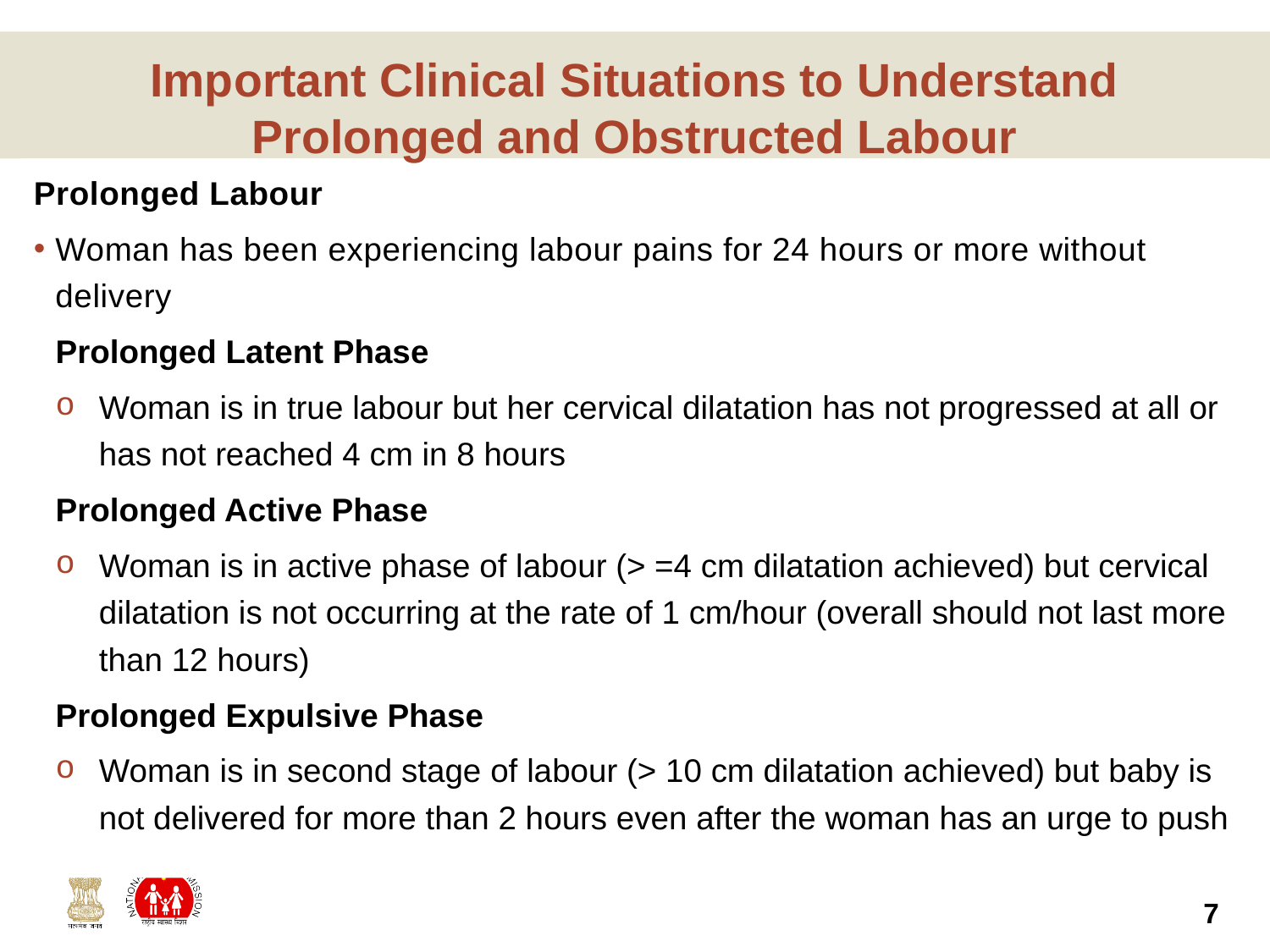

# Important Clinical Situations to Understand Prolonged and Obstructed Labour
Prolonged Labour
Woman has been experiencing labour pains for 24 hours or more without delivery
Prolonged Latent Phase
Woman is in true labour but her cervical dilatation has not progressed at all or has not reached 4 cm in 8 hours
Prolonged Active Phase
Woman is in active phase of labour (> =4 cm dilatation achieved) but cervical dilatation is not occurring at the rate of 1 cm/hour (overall should not last more than 12 hours)
Prolonged Expulsive Phase
Woman is in second stage of labour (> 10 cm dilatation achieved) but baby is not delivered for more than 2 hours even after the woman has an urge to push
7